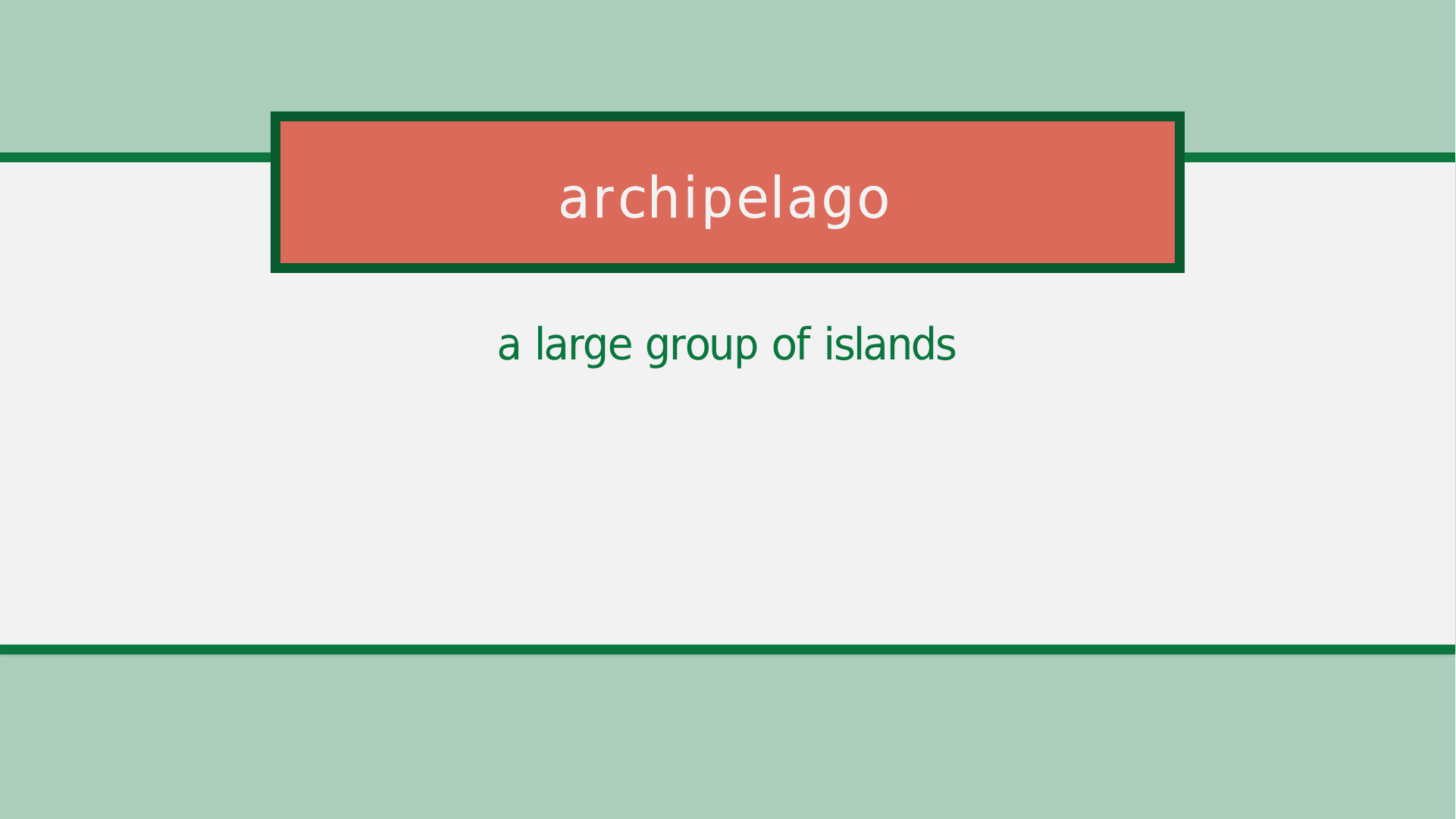

# archipelago
a large group of islands